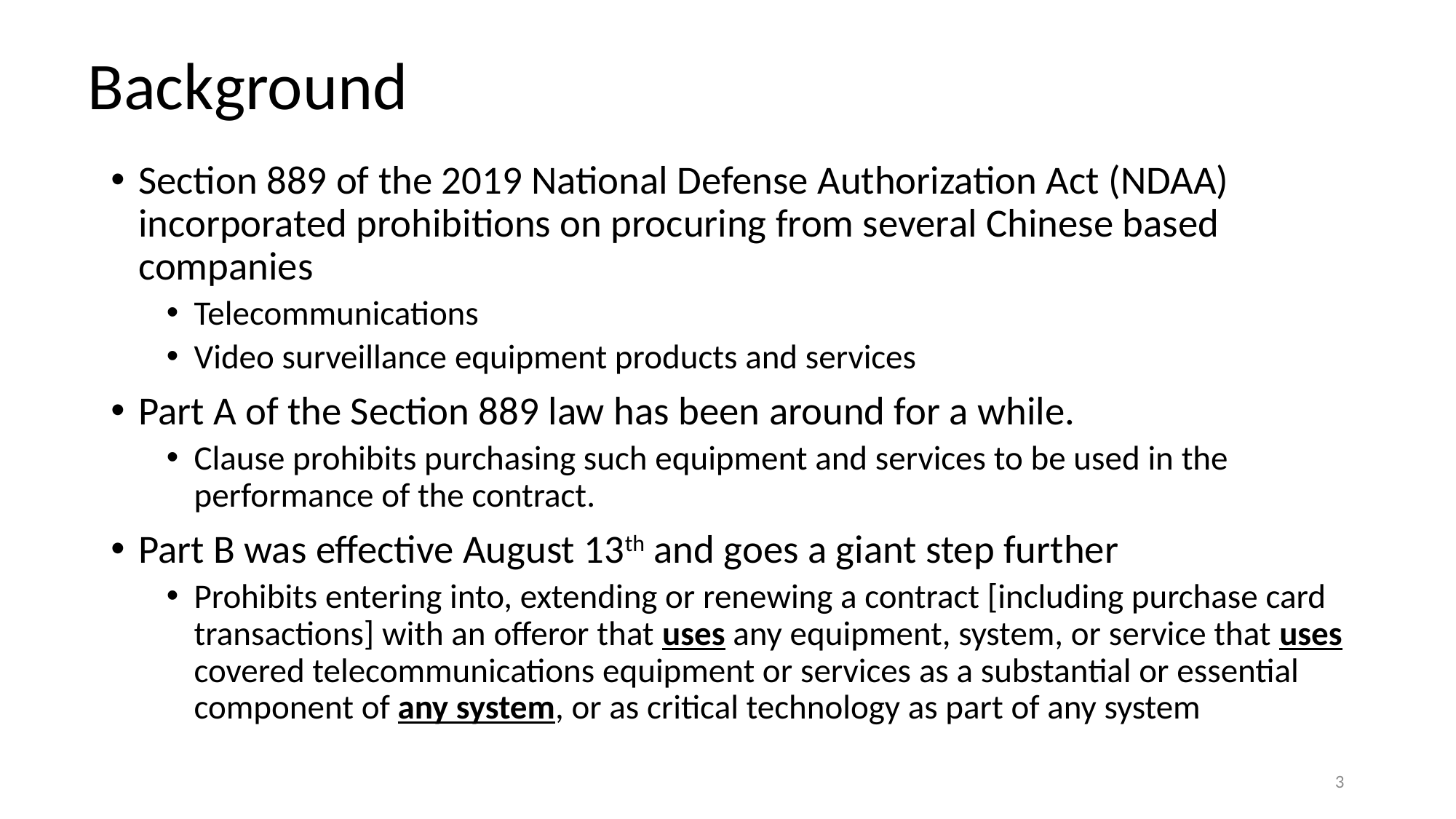

# Background
Section 889 of the 2019 National Defense Authorization Act (NDAA) incorporated prohibitions on procuring from several Chinese based companies
Telecommunications
Video surveillance equipment products and services
Part A of the Section 889 law has been around for a while.
Clause prohibits purchasing such equipment and services to be used in the performance of the contract.
Part B was effective August 13th and goes a giant step further
Prohibits entering into, extending or renewing a contract [including purchase card transactions] with an offeror that uses any equipment, system, or service that uses covered telecommunications equipment or services as a substantial or essential component of any system, or as critical technology as part of any system
3